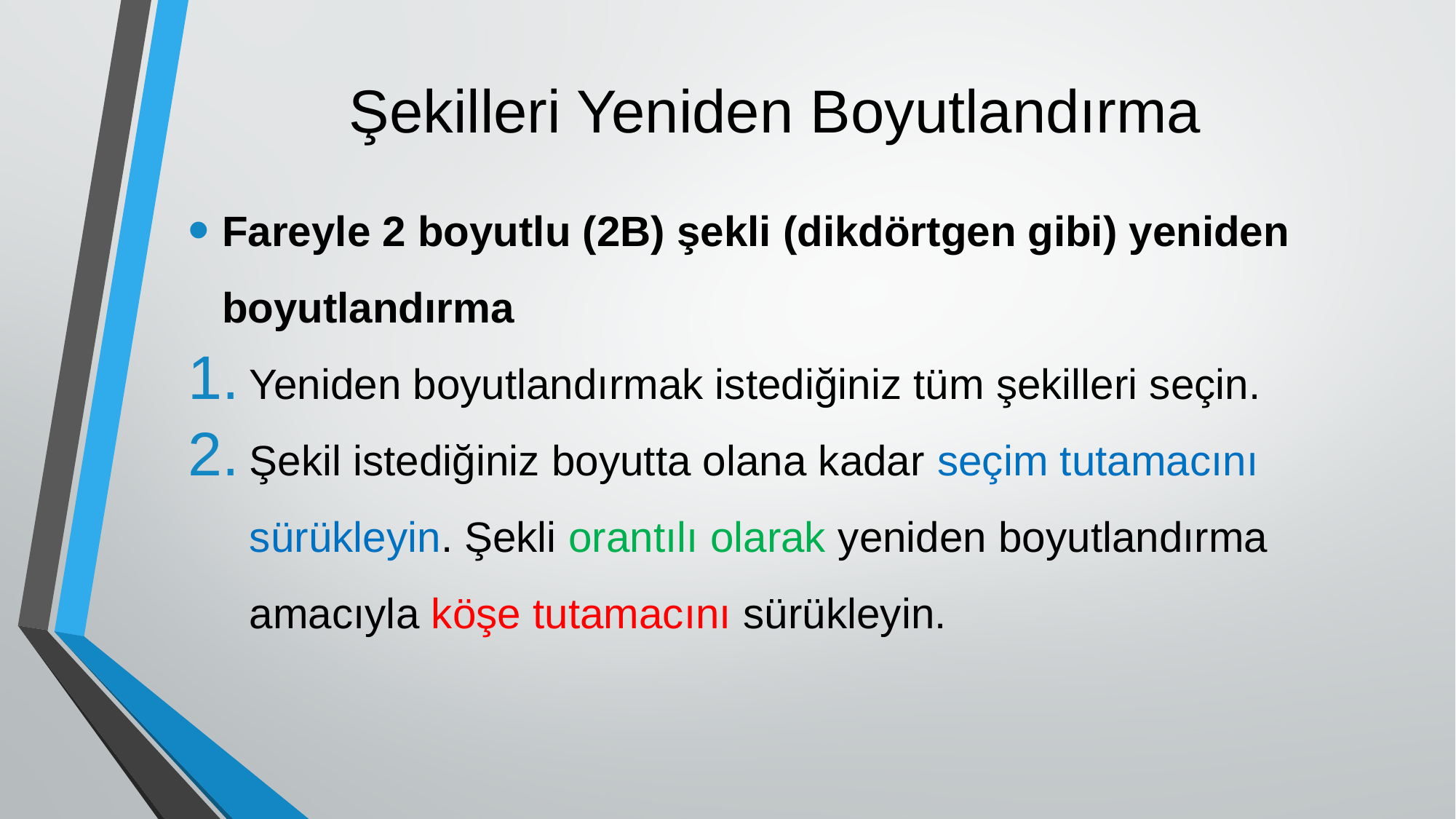

# Şekilleri Yeniden Boyutlandırma
Fareyle 2 boyutlu (2B) şekli (dikdörtgen gibi) yeniden boyutlandırma
Yeniden boyutlandırmak istediğiniz tüm şekilleri seçin.
Şekil istediğiniz boyutta olana kadar seçim tutamacını  sürükleyin. Şekli orantılı olarak yeniden boyutlandırma amacıyla köşe tutamacını sürükleyin.